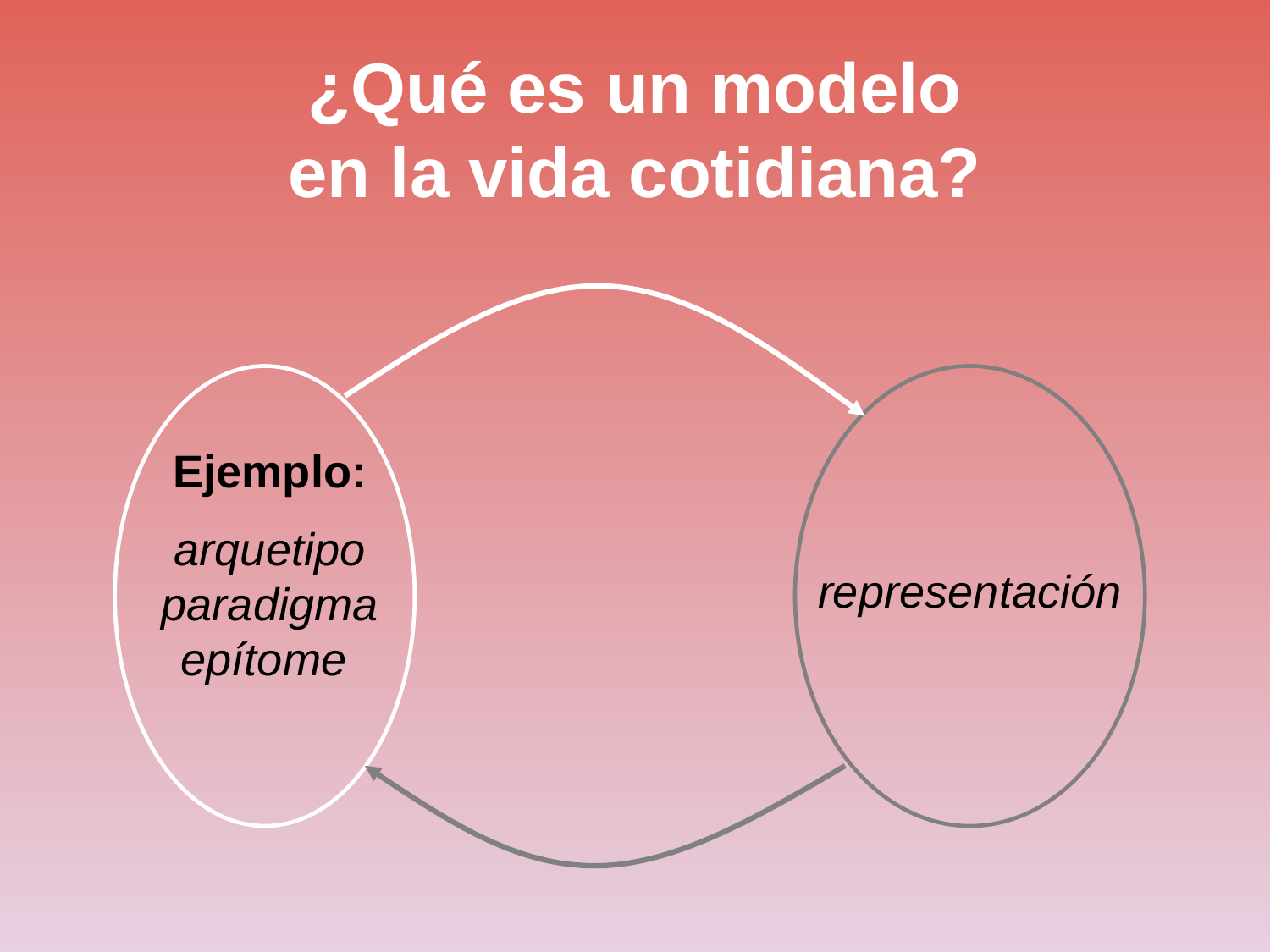

# ¿Qué es un modelo en la vida cotidiana?

Ejemplo:
arquetipo paradigma epítome
representación